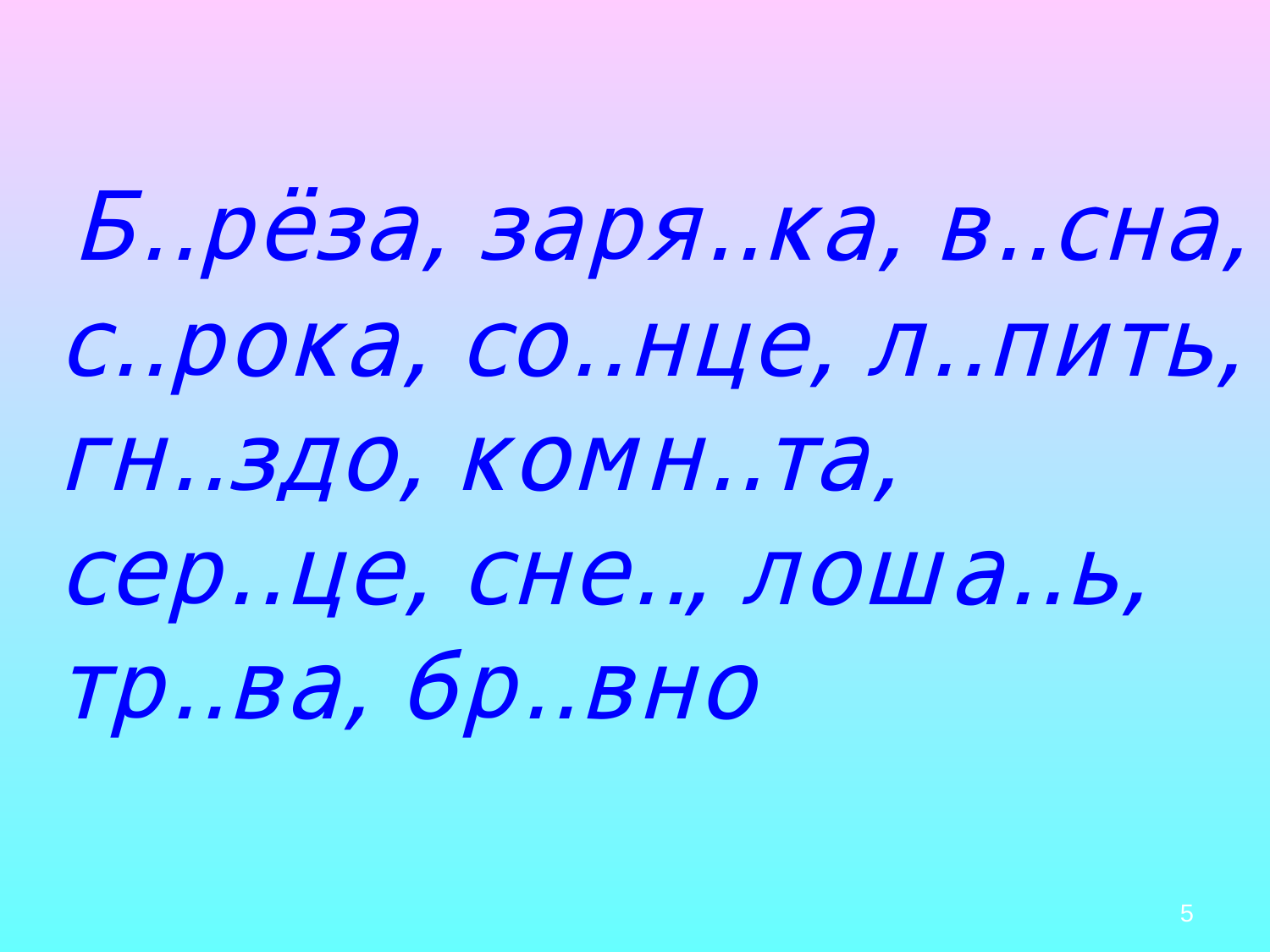

Б..рёза, заря..ка, в..сна, с..рока, со..нце, л..пить, гн..здо, комн..та, сер..це, сне.., лоша..ь, тр..ва, бр..вно
#
5